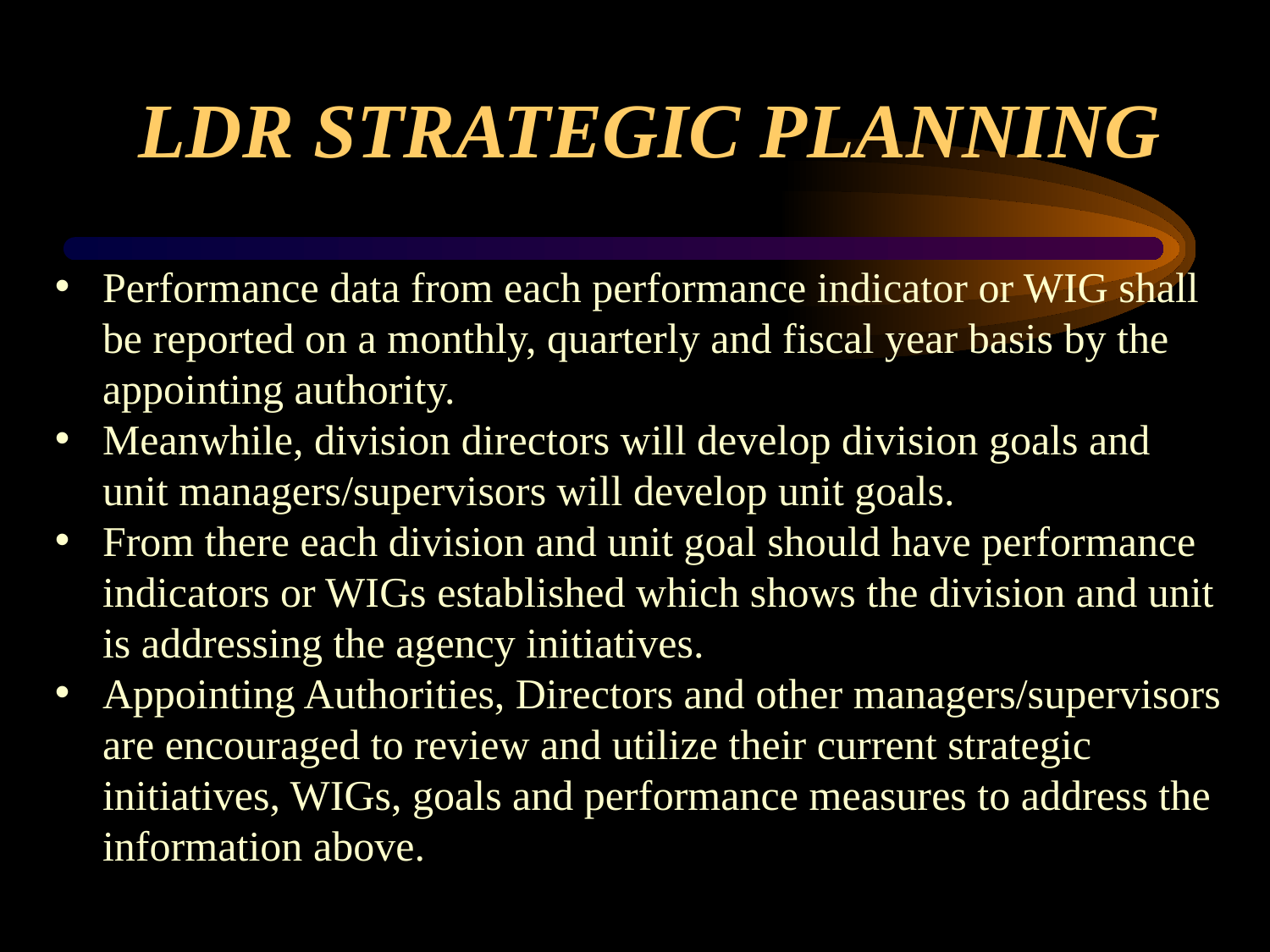

# LDR STRATEGIC PLANNING
Performance data from each performance indicator or WIG shall be reported on a monthly, quarterly and fiscal year basis by the appointing authority.
Meanwhile, division directors will develop division goals and unit managers/supervisors will develop unit goals.
From there each division and unit goal should have performance indicators or WIGs established which shows the division and unit is addressing the agency initiatives.
Appointing Authorities, Directors and other managers/supervisors are encouraged to review and utilize their current strategic initiatives, WIGs, goals and performance measures to address the information above.